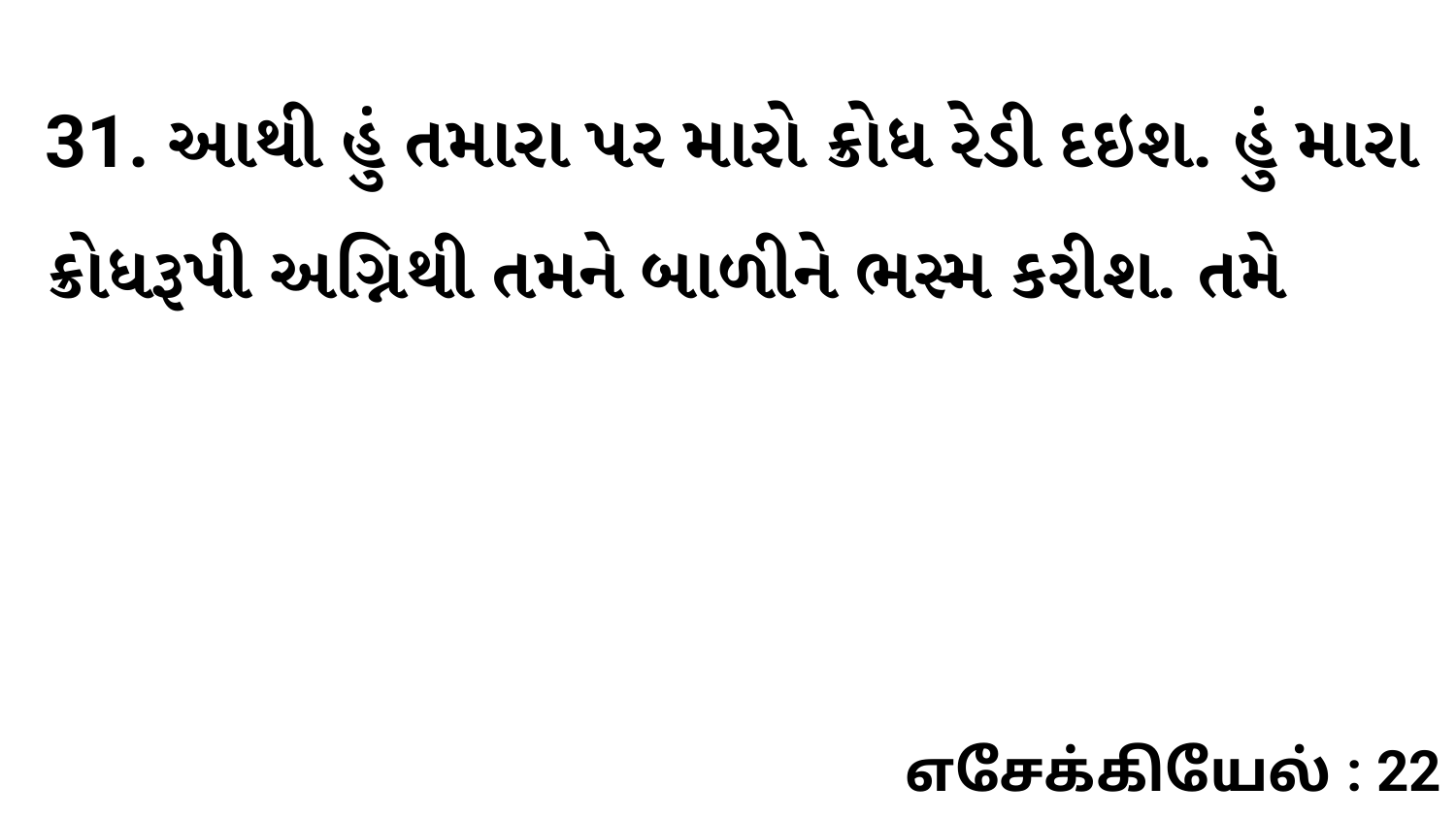

31. આથી હું તમારા પર મારો ક્રોધ રેડી દઇશ. હું મારા ક્રોધરૂપી અગ્નિથી તમને બાળીને ભસ્મ કરીશ. તમે
எசேக்கியேல் : 22